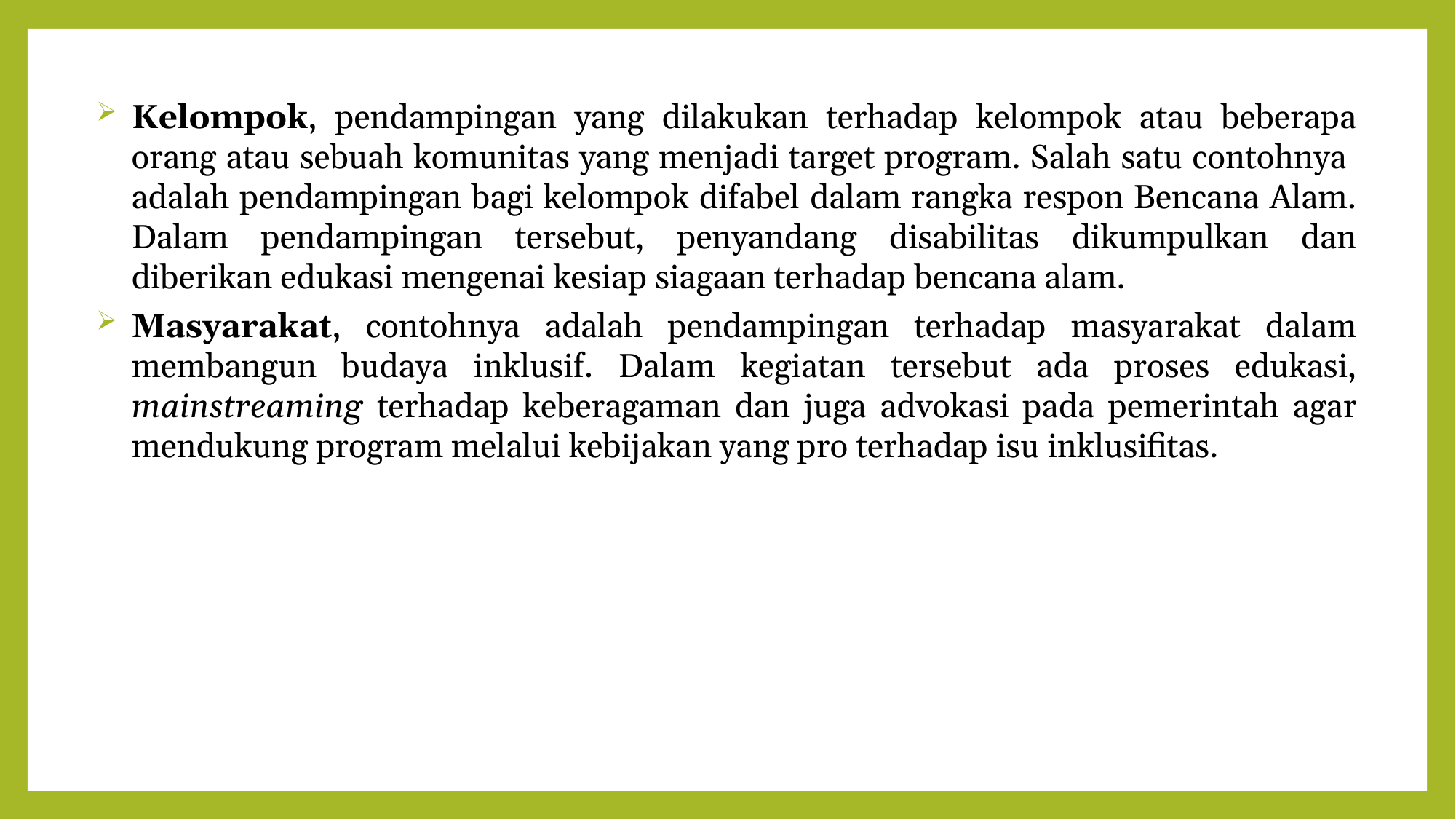

Kelompok, pendampingan yang dilakukan terhadap kelompok atau beberapa orang atau sebuah komunitas yang menjadi target program. Salah satu contohnya  adalah pendampingan bagi kelompok difabel dalam rangka respon Bencana Alam. Dalam pendampingan tersebut, penyandang disabilitas dikumpulkan dan diberikan edukasi mengenai kesiap siagaan terhadap bencana alam.
Masyarakat, contohnya adalah pendampingan terhadap masyarakat dalam membangun budaya inklusif. Dalam kegiatan tersebut ada proses edukasi, mainstreaming terhadap keberagaman dan juga advokasi pada pemerintah agar mendukung program melalui kebijakan yang pro terhadap isu inklusifitas.